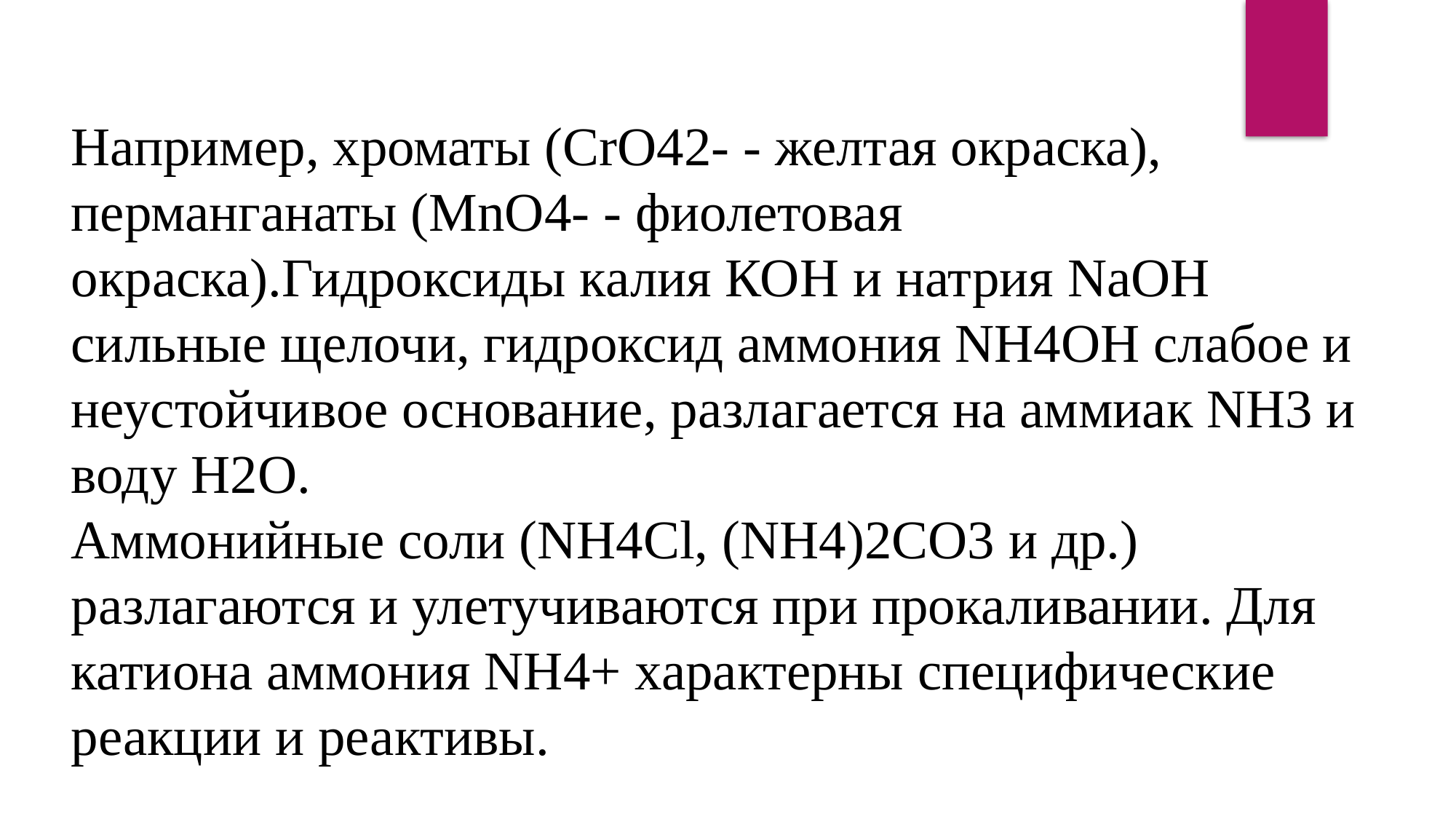

Например, хроматы (CrО42- - желтая окраска), перманганаты (MnO4- - фиолетовая окраска).Гидроксиды калия КОН и натрия NaOН сильные щелочи, гидроксид аммония NH4OH слабое и неустойчивое основание, разлагается на аммиак NН3 и воду H2O.
Аммонийные соли (NН4Cl, (NН4)2СО3 и др.) разлагаются и улетучиваются при прокаливании. Для катиона аммония NН4+ характерны специфические реакции и реактивы.